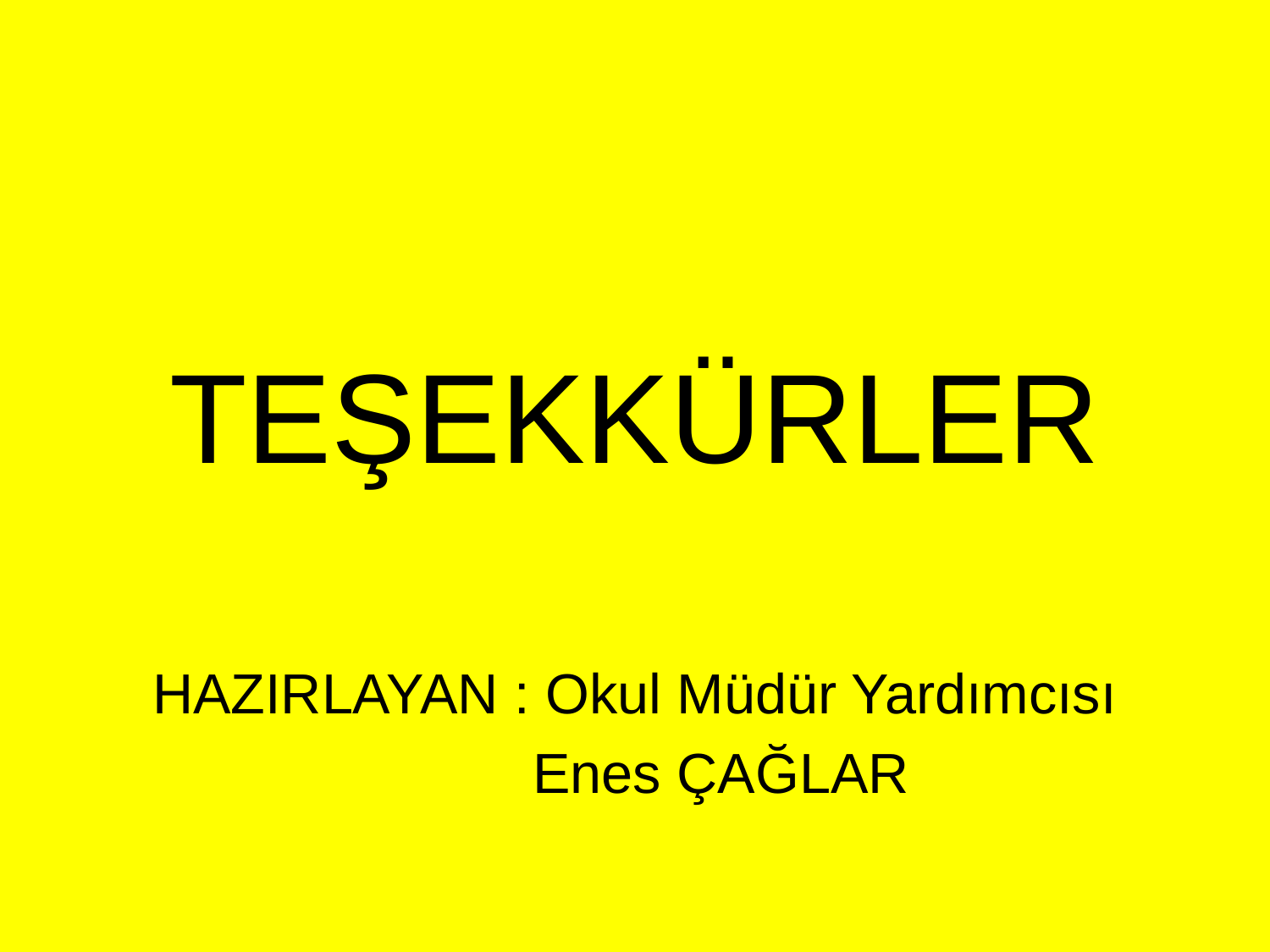

TEŞEKKÜRLER

HAZIRLAYAN : Okul Müdür Yardımcısı
           Enes ÇAĞLAR